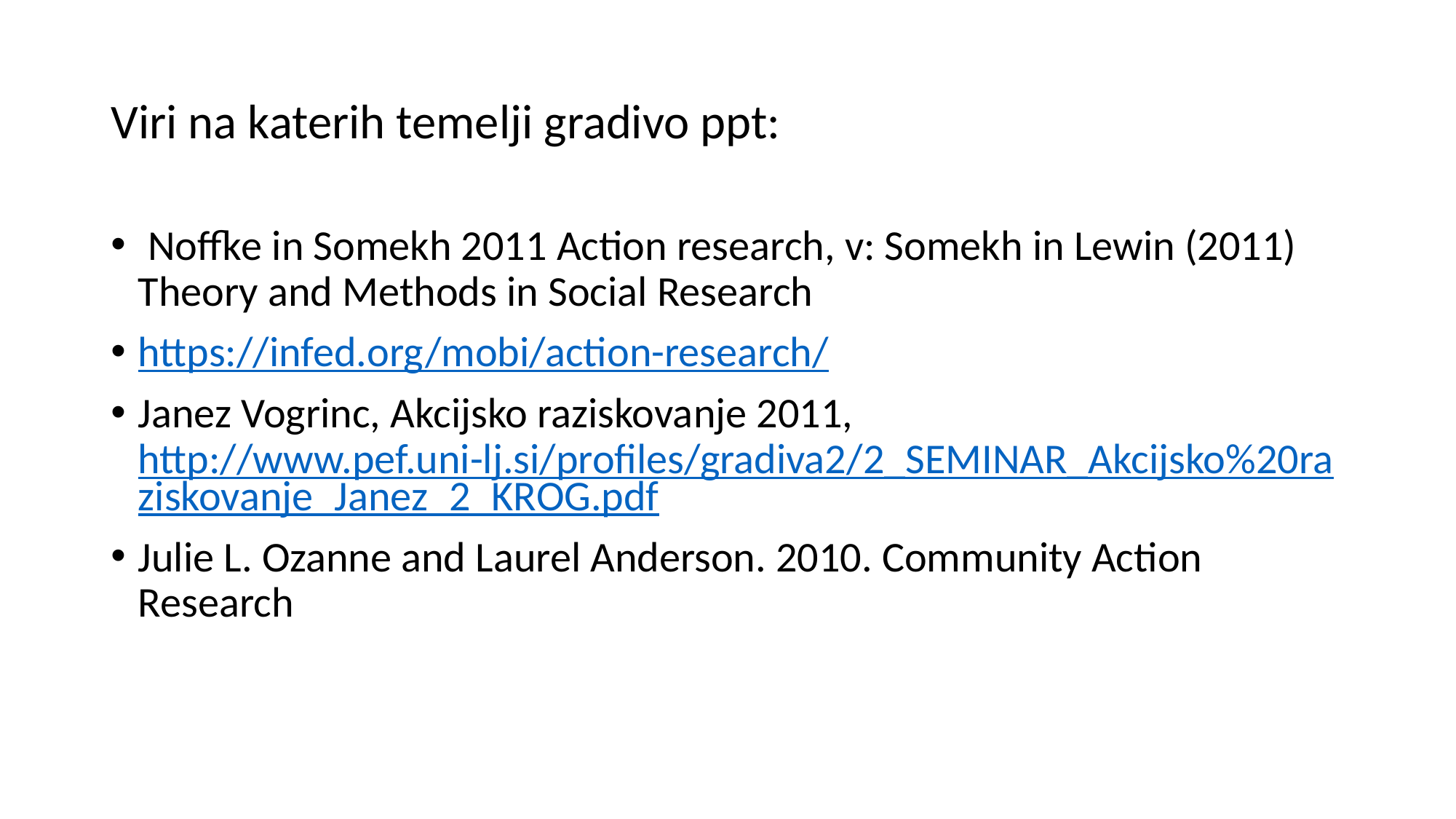

# Viri na katerih temelji gradivo ppt:
 Noffke in Somekh 2011 Action research, v: Somekh in Lewin (2011) Theory and Methods in Social Research
https://infed.org/mobi/action-research/
Janez Vogrinc, Akcijsko raziskovanje 2011, http://www.pef.uni-lj.si/profiles/gradiva2/2_SEMINAR_Akcijsko%20raziskovanje_Janez_2_KROG.pdf
Julie L. Ozanne and Laurel Anderson. 2010. Community Action Research